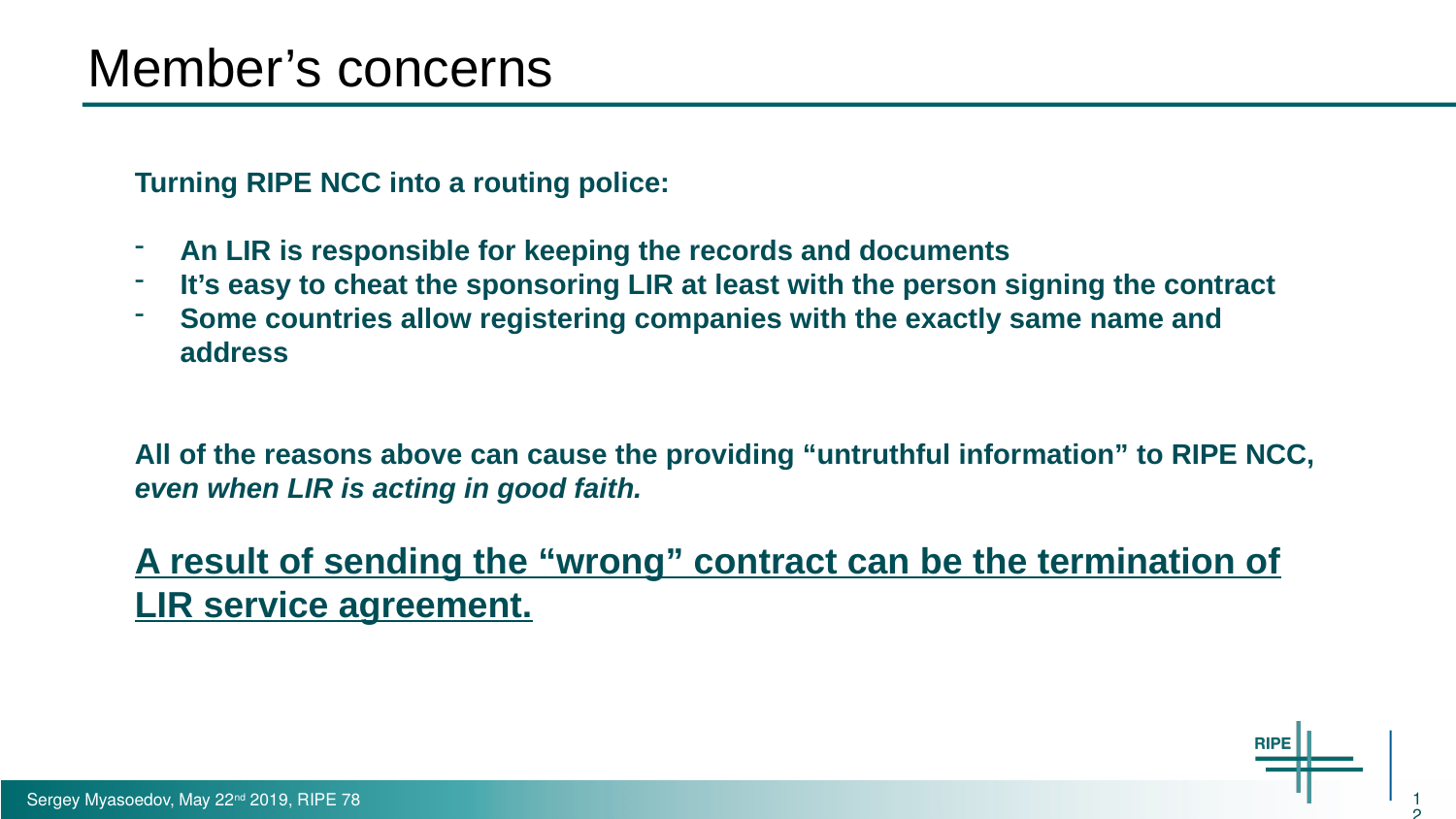

# Member’s concerns
Turning RIPE NCC into a routing police:

An LIR is responsible for keeping the records and documents
It’s easy to cheat the sponsoring LIR at least with the person signing the contract
Some countries allow registering companies with the exactly same name and address

All of the reasons above can cause the providing “untruthful information” to RIPE NCC,
even when LIR is acting in good faith.

A result of sending the “wrong” contract can be the termination of LIR service agreement.

12